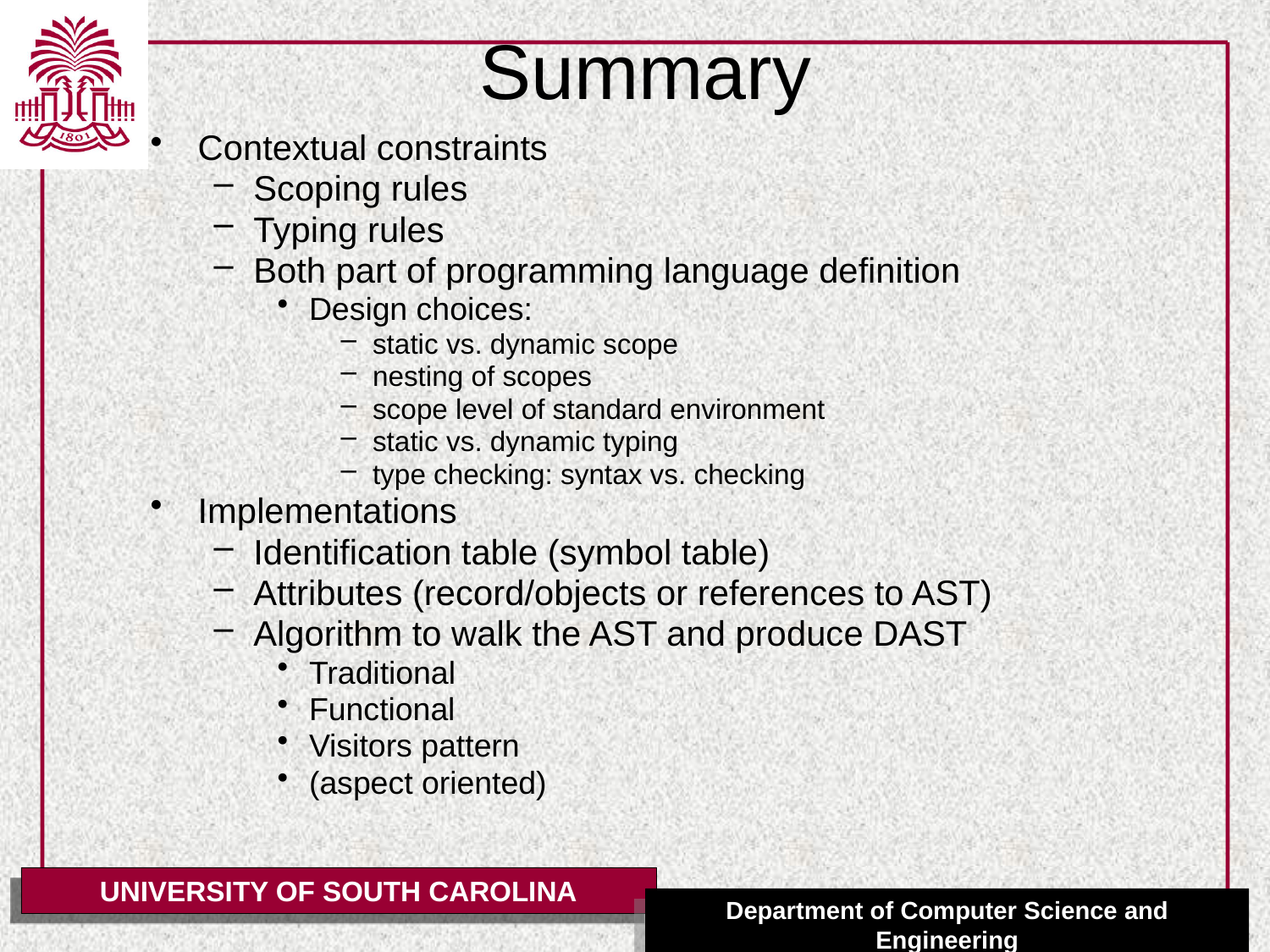

# Summary
Contextual constraints
Scoping rules
Typing rules
Both part of programming language definition
Design choices:
static vs. dynamic scope
nesting of scopes
scope level of standard environment
static vs. dynamic typing
type checking: syntax vs. checking
Implementations
Identification table (symbol table)
Attributes (record/objects or references to AST)
Algorithm to walk the AST and produce DAST
Traditional
Functional
Visitors pattern
(aspect oriented)